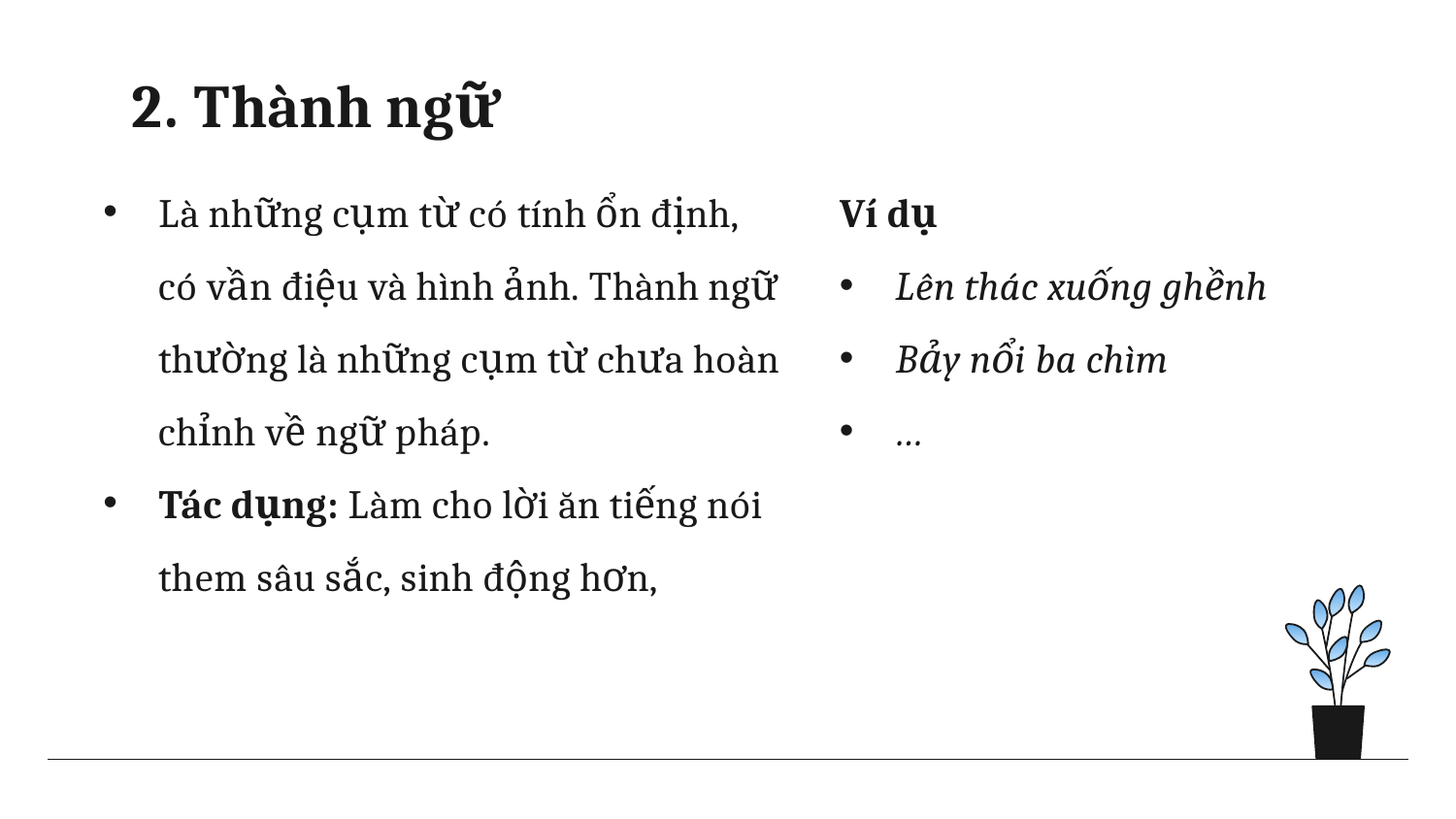

# 2. Thành ngữ
Là những cụm từ có tính ổn định, có vần điệu và hình ảnh. Thành ngữ thường là những cụm từ chưa hoàn chỉnh về ngữ pháp.
Tác dụng: Làm cho lời ăn tiếng nói them sâu sắc, sinh động hơn,
Ví dụ
Lên thác xuống ghềnh
Bảy nổi ba chìm
…